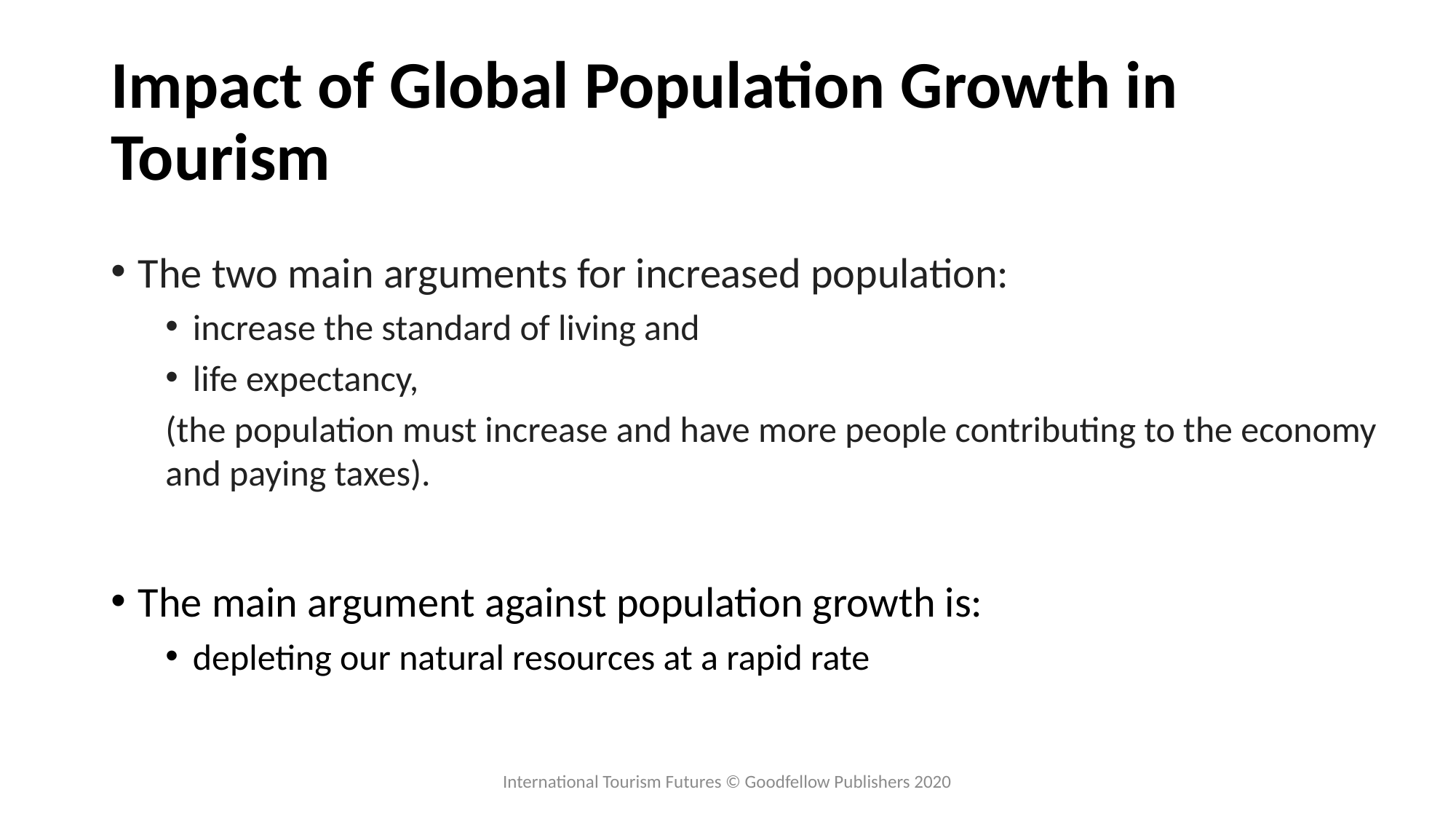

# Impact of Global Population Growth in Tourism
The two main arguments for increased population:
increase the standard of living and
life expectancy,
(the population must increase and have more people contributing to the economy and paying taxes).

The main argument against population growth is:
depleting our natural resources at a rapid rate
International Tourism Futures © Goodfellow Publishers 2020